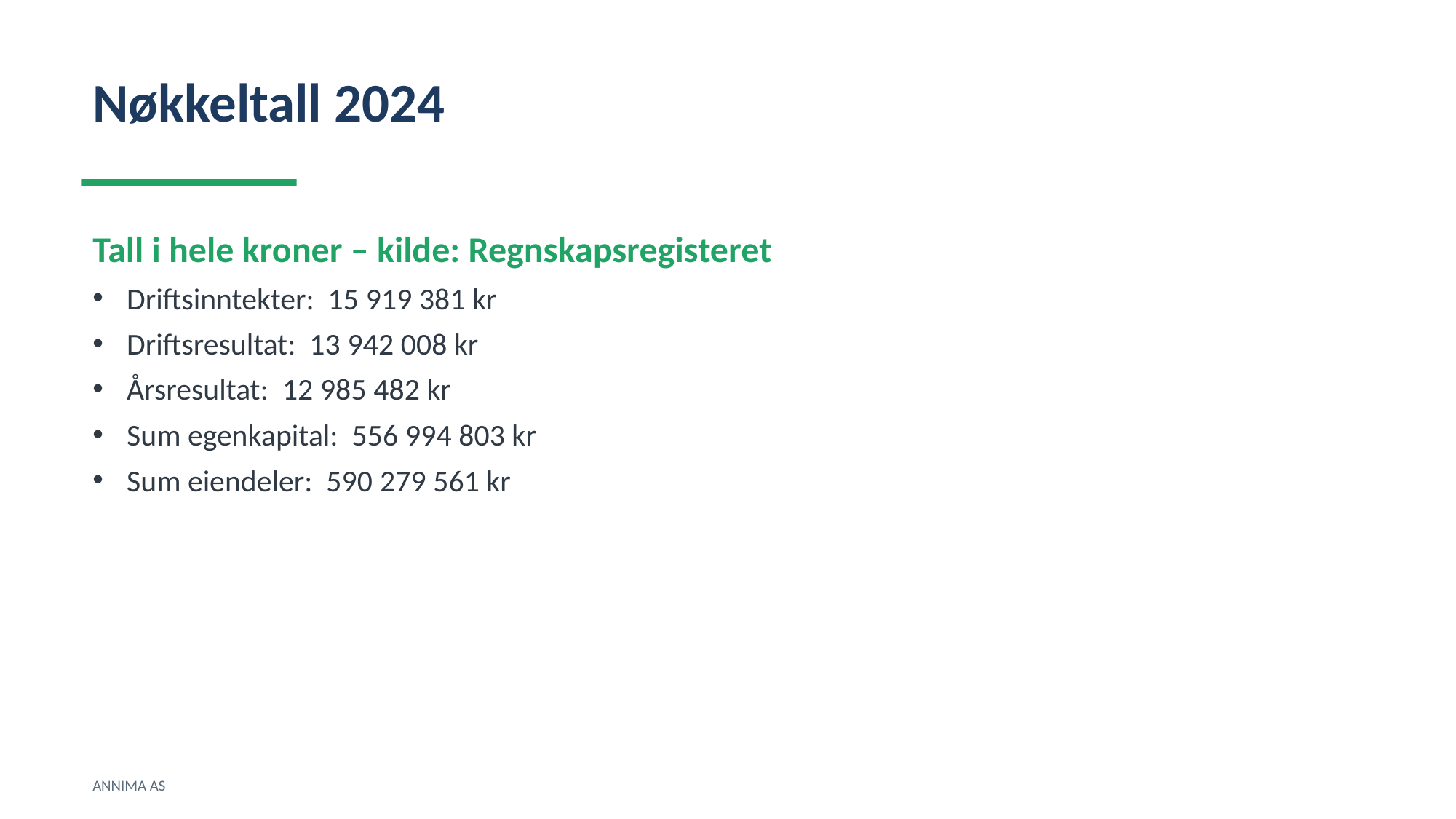

Nøkkeltall 2024

Tall i hele kroner – kilde: Regnskapsregisteret
Driftsinntekter:  15 919 381 kr
Driftsresultat:  13 942 008 kr
Årsresultat:  12 985 482 kr
Sum egenkapital:  556 994 803 kr
Sum eiendeler:  590 279 561 kr
ANNIMA AS